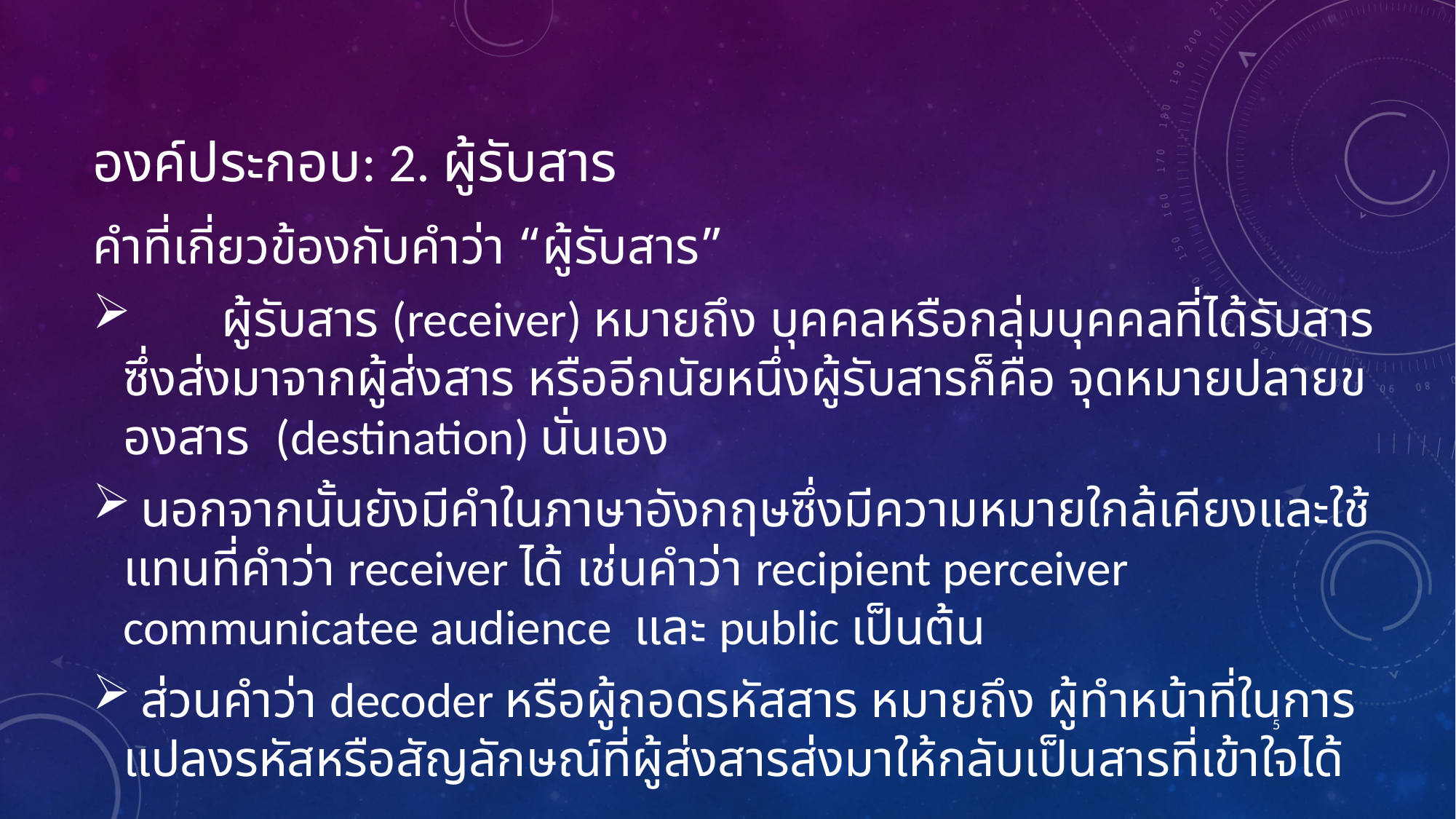

# องค์ประกอบ: 2. ผู้รับสาร
คำที่เกี่ยวข้องกับคำว่า “ผู้รับสาร”
	ผู้รับสาร (receiver) หมายถึง บุคคลหรือกลุ่มบุคคลที่ได้รับสารซึ่งส่งมาจากผู้ส่งสาร หรืออีกนัยหนึ่งผู้รับสารก็คือ จุดหมายปลายของสาร  (destination) นั่นเอง
 นอกจากนั้นยังมีคำในภาษาอังกฤษซึ่งมีความหมายใกล้เคียงและใช้แทนที่คำว่า receiver ได้ เช่นคำว่า recipient perceiver communicatee audience  และ public เป็นต้น
 ส่วนคำว่า decoder หรือผู้ถอดรหัสสาร หมายถึง ผู้ทำหน้าที่ในการแปลงรหัสหรือสัญลักษณ์ที่ผู้ส่งสารส่งมาให้กลับเป็นสารที่เข้าใจได้
5